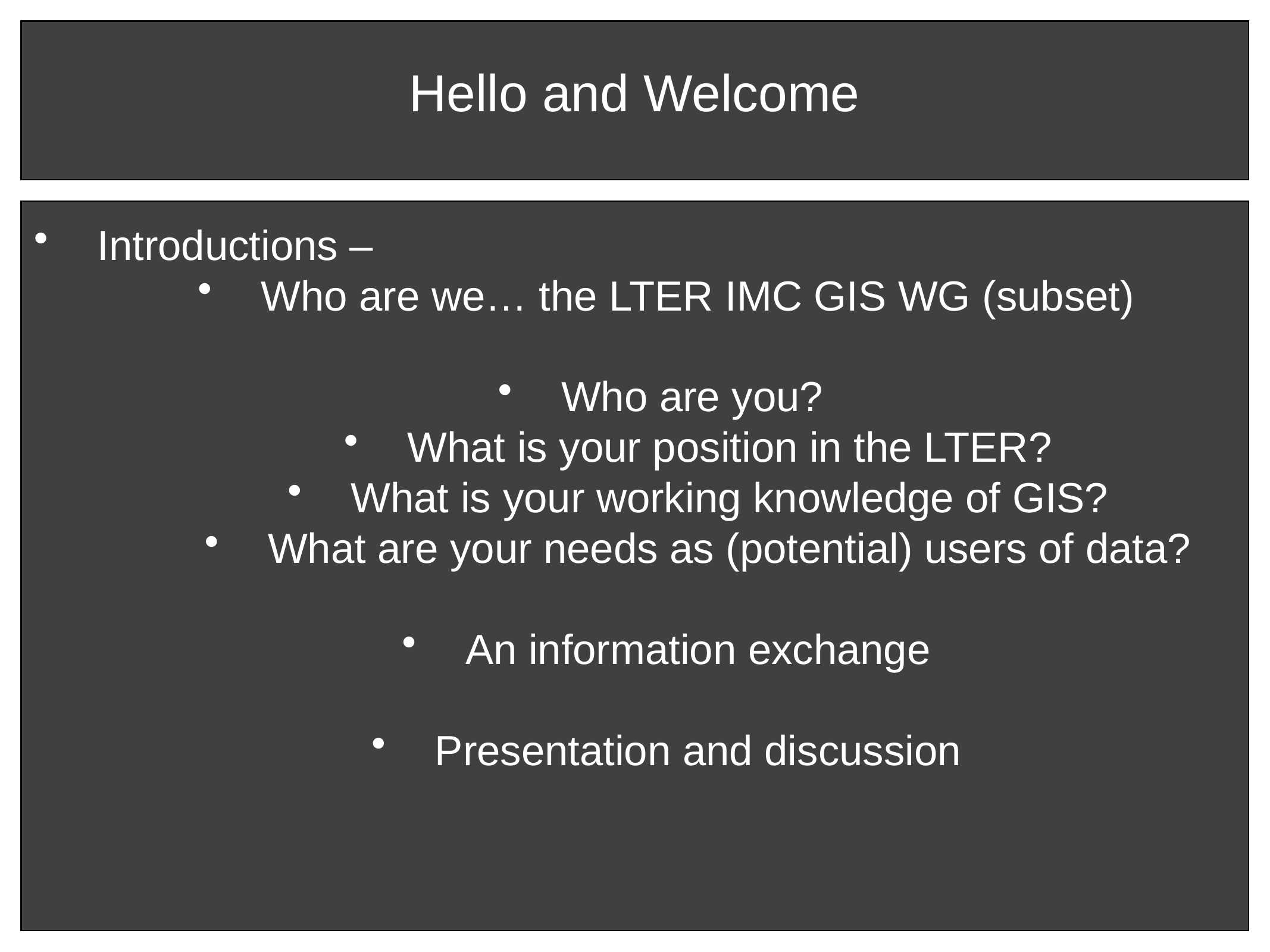

Hello and Welcome

Introductions –
Who are we… the LTER IMC GIS WG (subset)

Who are you?
What is your position in the LTER?
What is your working knowledge of GIS?
What are your needs as (potential) users of data?

An information exchange

Presentation and discussion